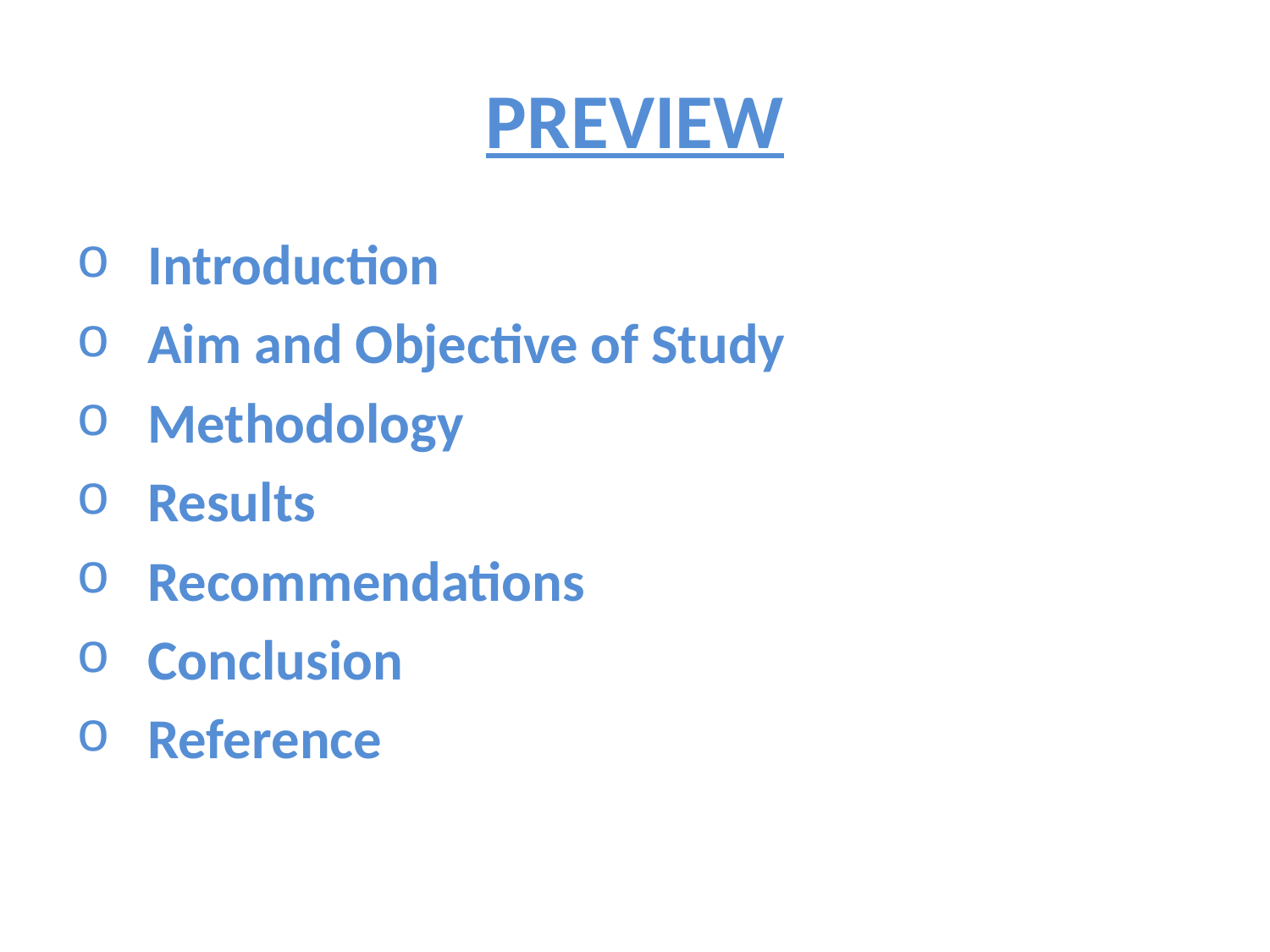

# PREVIEW
Introduction
Aim and Objective of Study
Methodology
Results
Recommendations
Conclusion
Reference